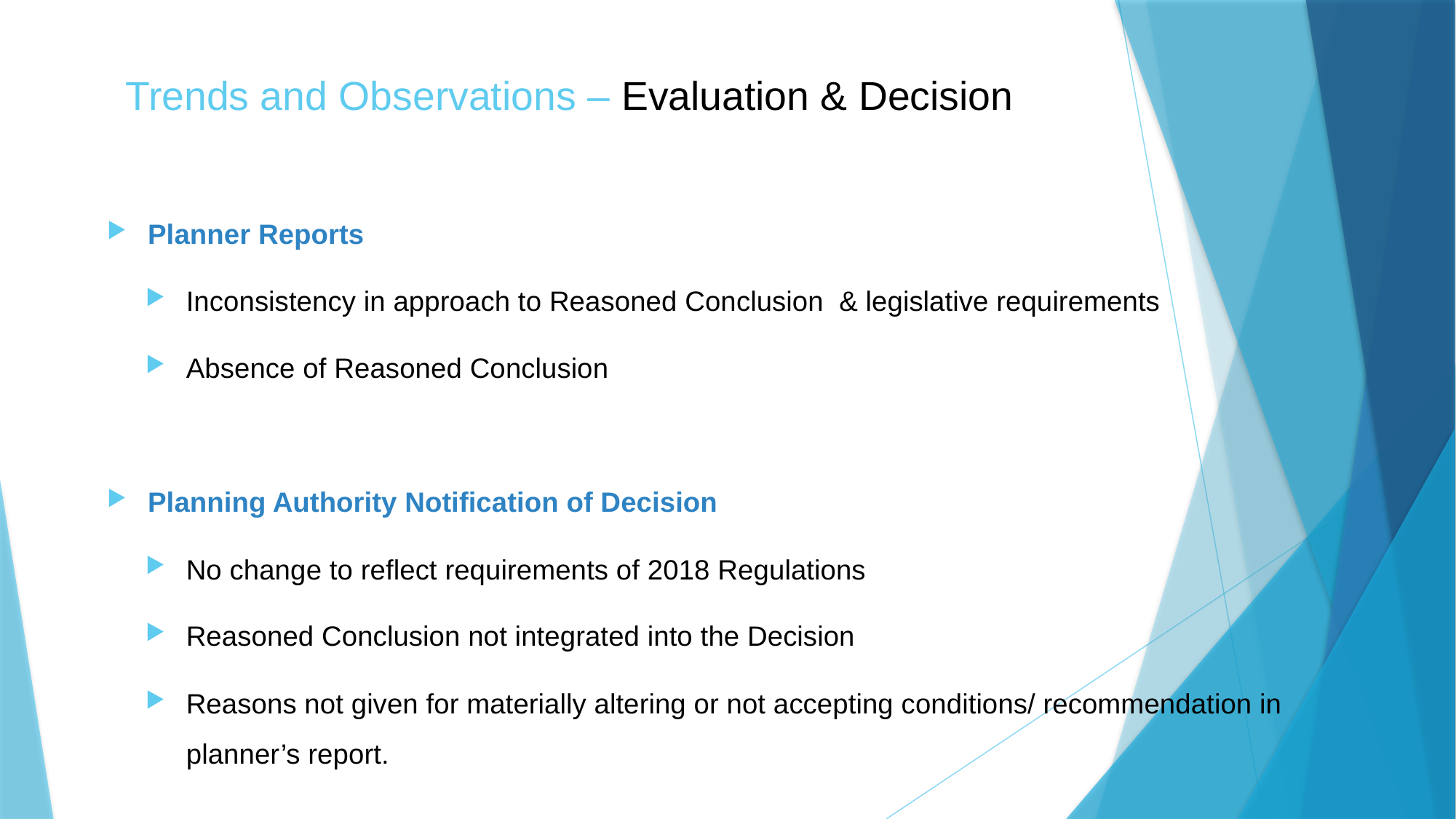

# Trends and Observations – Evaluation & Decision
Planner Reports
Inconsistency in approach to Reasoned Conclusion  & legislative requirements
Absence of Reasoned Conclusion

Planning Authority Notification of Decision
No change to reflect requirements of 2018 Regulations
Reasoned Conclusion not integrated into the Decision
Reasons not given for materially altering or not accepting conditions/ recommendation in planner’s report.